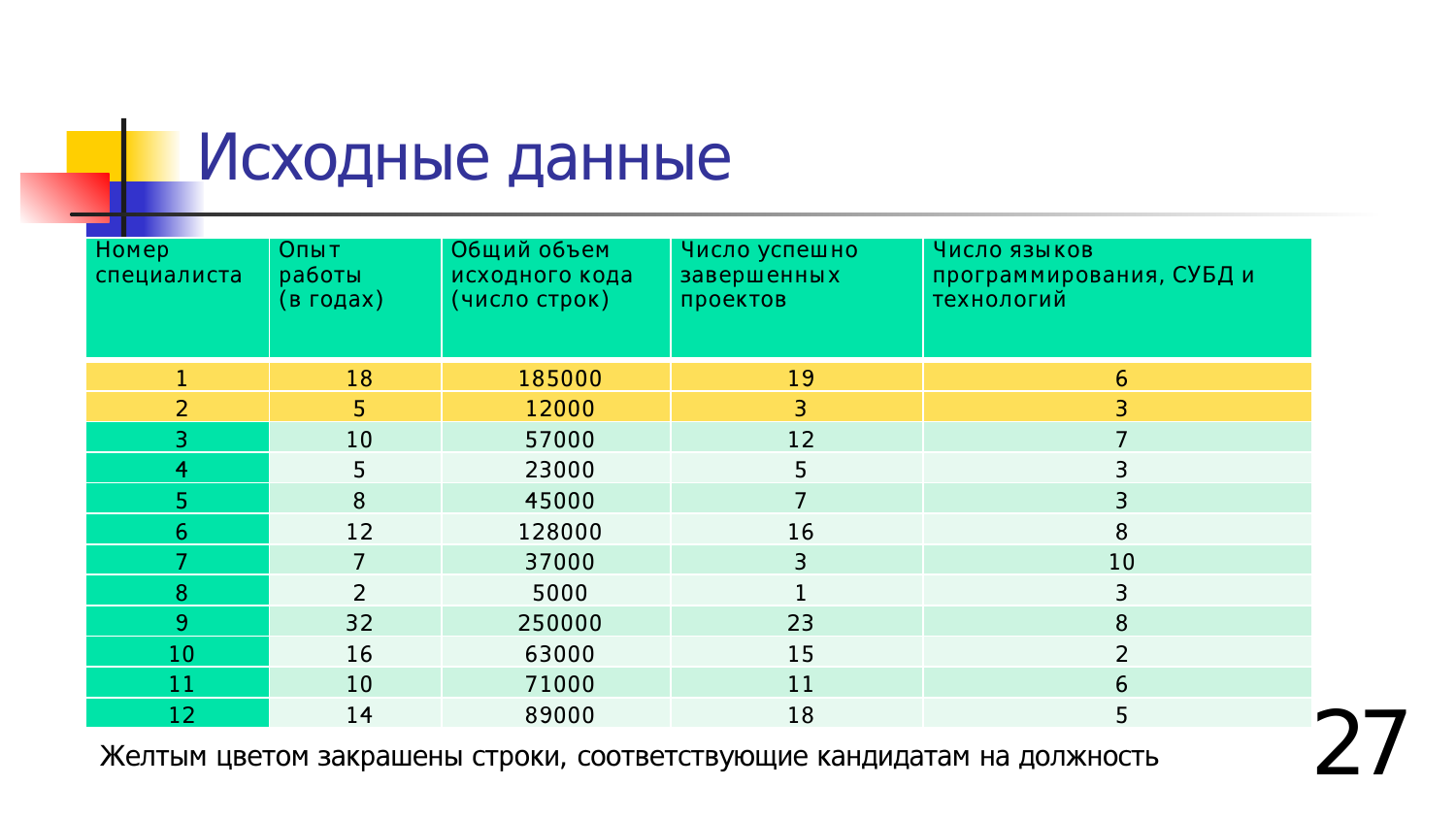

# Исходные данные
| Номер специалиста | Опыт работы (в годах) | Общий объем исходного кода (число строк) | Число успешно завершенных проектов | Число языков программирования, СУБД и технологий |
| --- | --- | --- | --- | --- |
| 1 | 18 | 185000 | 19 | 6 |
| 2 | 5 | 12000 | 3 | 3 |
| 3 | 10 | 57000 | 12 | 7 |
| 4 | 5 | 23000 | 5 | 3 |
| 5 | 8 | 45000 | 7 | 3 |
| 6 | 12 | 128000 | 16 | 8 |
| 7 | 7 | 37000 | 3 | 10 |
| 8 | 2 | 5000 | 1 | 3 |
| 9 | 32 | 250000 | 23 | 8 |
| 10 | 16 | 63000 | 15 | 2 |
| 11 | 10 | 71000 | 11 | 6 |
| 12 | 14 | 89000 | 18 | 5 |
Желтым цветом закрашены строки, соответствующие кандидатам на должность
27